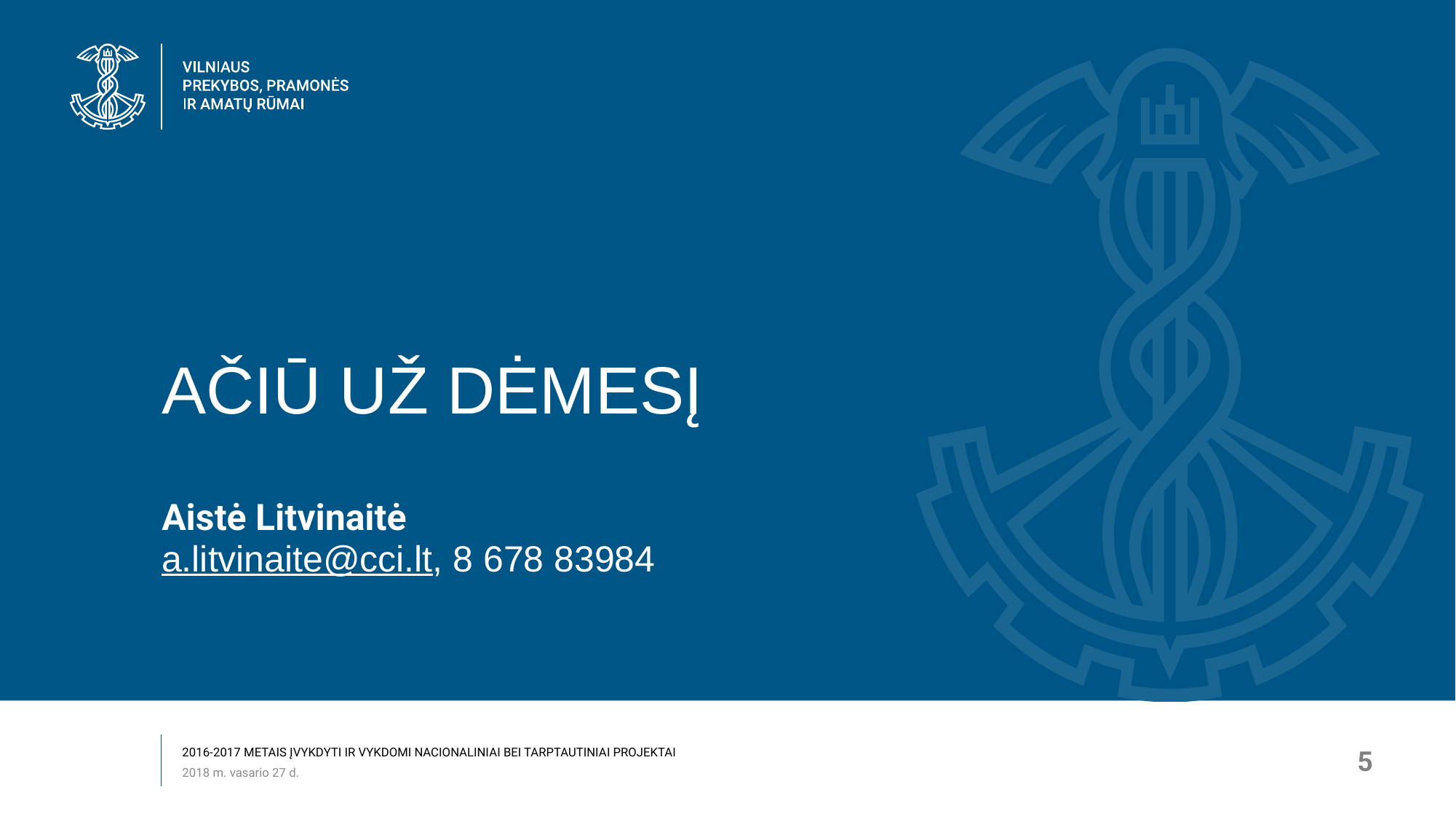

Aistė Litvinaitė
a.litvinaite@cci.lt, 8 678 83984
5
2016-2017 METAIS ĮVYKDYTI IR VYKDOMI NACIONALINIAI BEI TARPTAUTINIAI PROJEKTAI
2018 m. vasario 27 d.